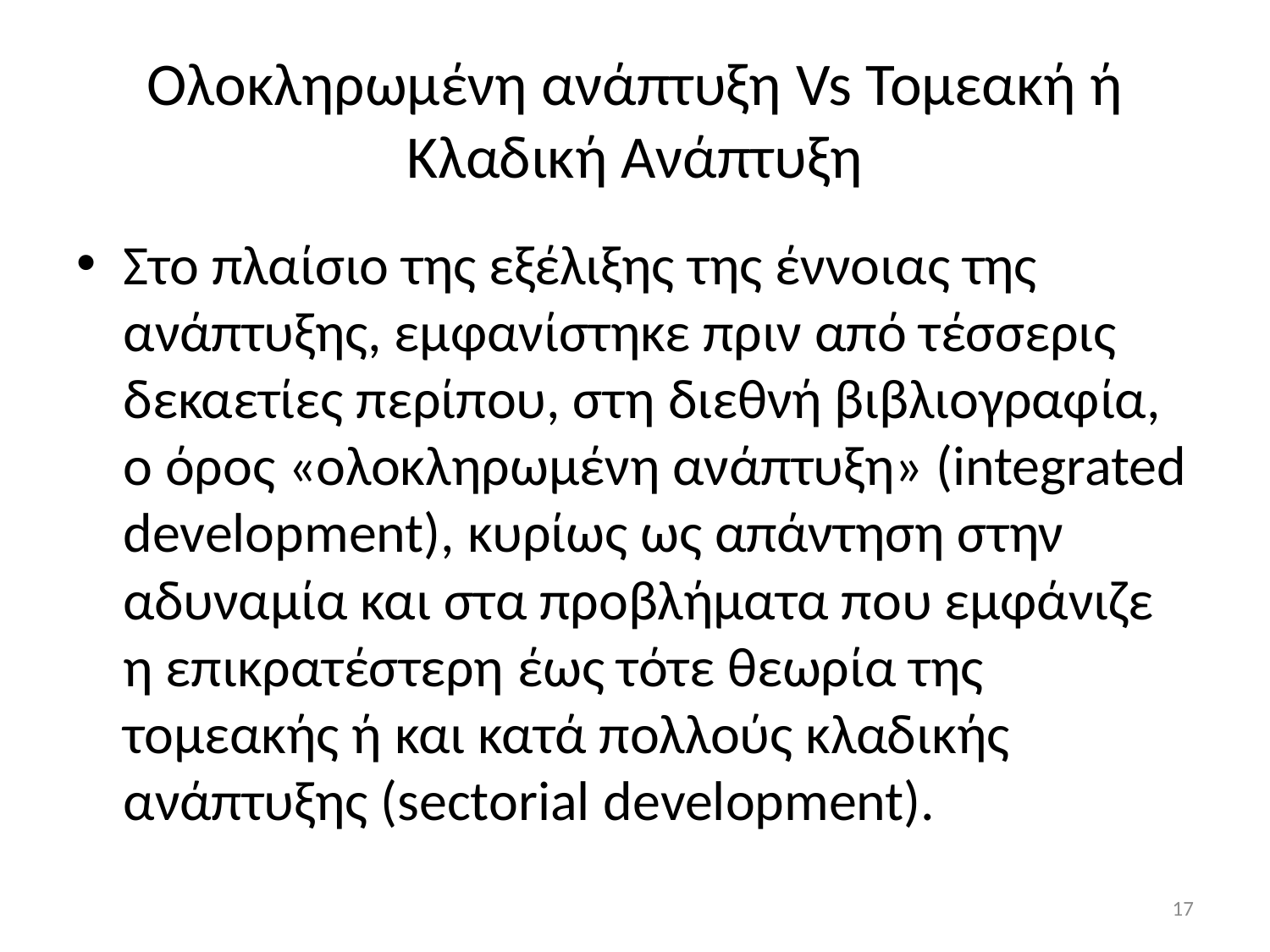

# Ολοκληρωμένη ανάπτυξη Vs Τομεακή ή Κλαδική Ανάπτυξη
Στο πλαίσιο της εξέλιξης της έννοιας της ανάπτυξης, εμφανίστηκε πριν από τέσσερις δεκαετίες περίπου, στη διεθνή βιβλιογραφία, ο όρος «ολοκληρωμένη ανάπτυξη» (integrated development), κυρίως ως απάντηση στην αδυναμία και στα προβλήματα που εμφάνιζε η επικρατέστερη έως τότε θεωρία της τομεακής ή και κατά πολλούς κλαδικής ανάπτυξης (sectorial development).
17